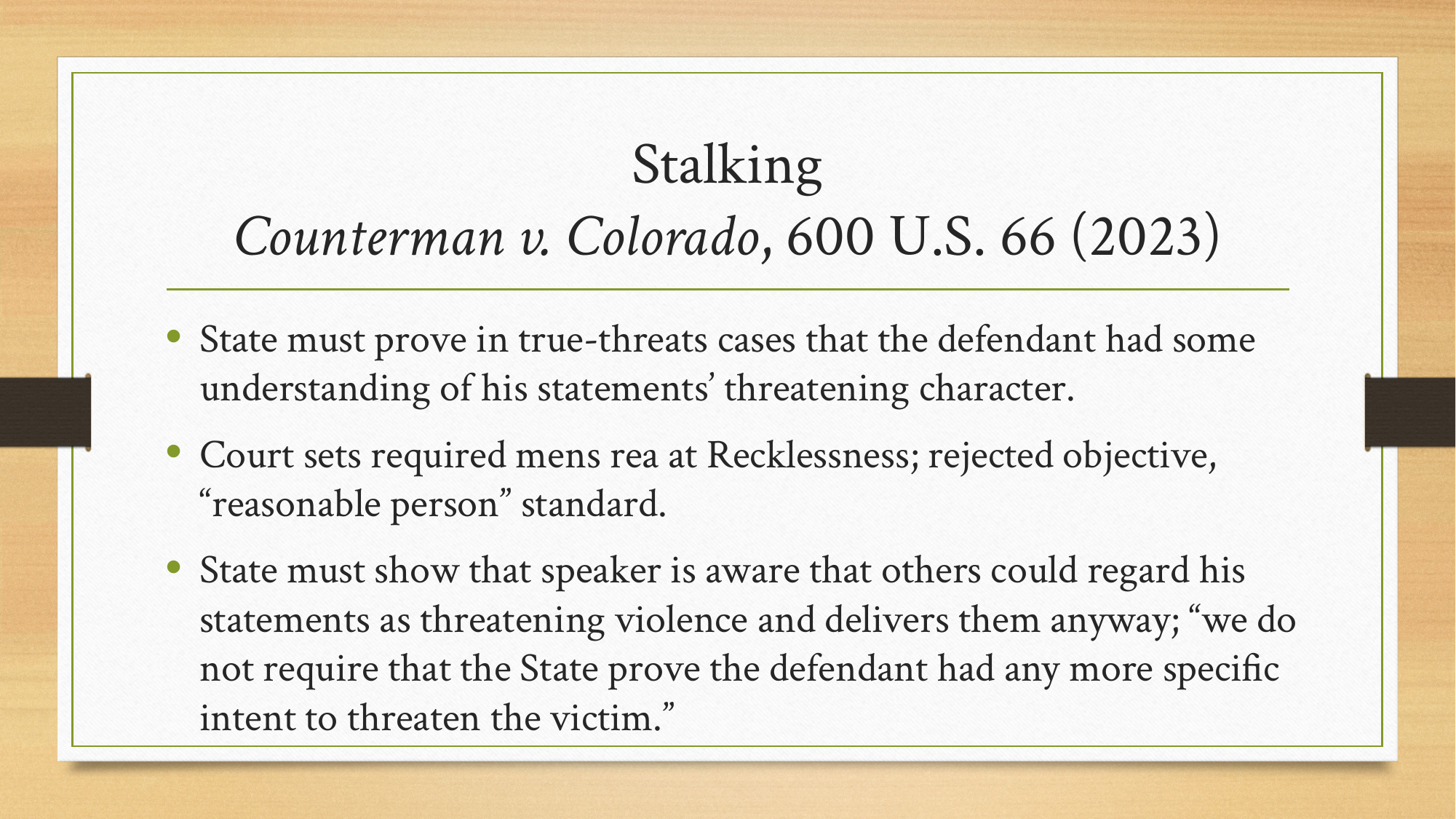

# Stalking Counterman v. Colorado, 600 U.S. 66 (2023)
State must prove in true-threats cases that the defendant had some understanding of his statements’ threatening character.
Court sets required mens rea at Recklessness; rejected objective, “reasonable person” standard.
State must show that speaker is aware that others could regard his statements as threatening violence and delivers them anyway; “we do not require that the State prove the defendant had any more specific intent to threaten the victim.”